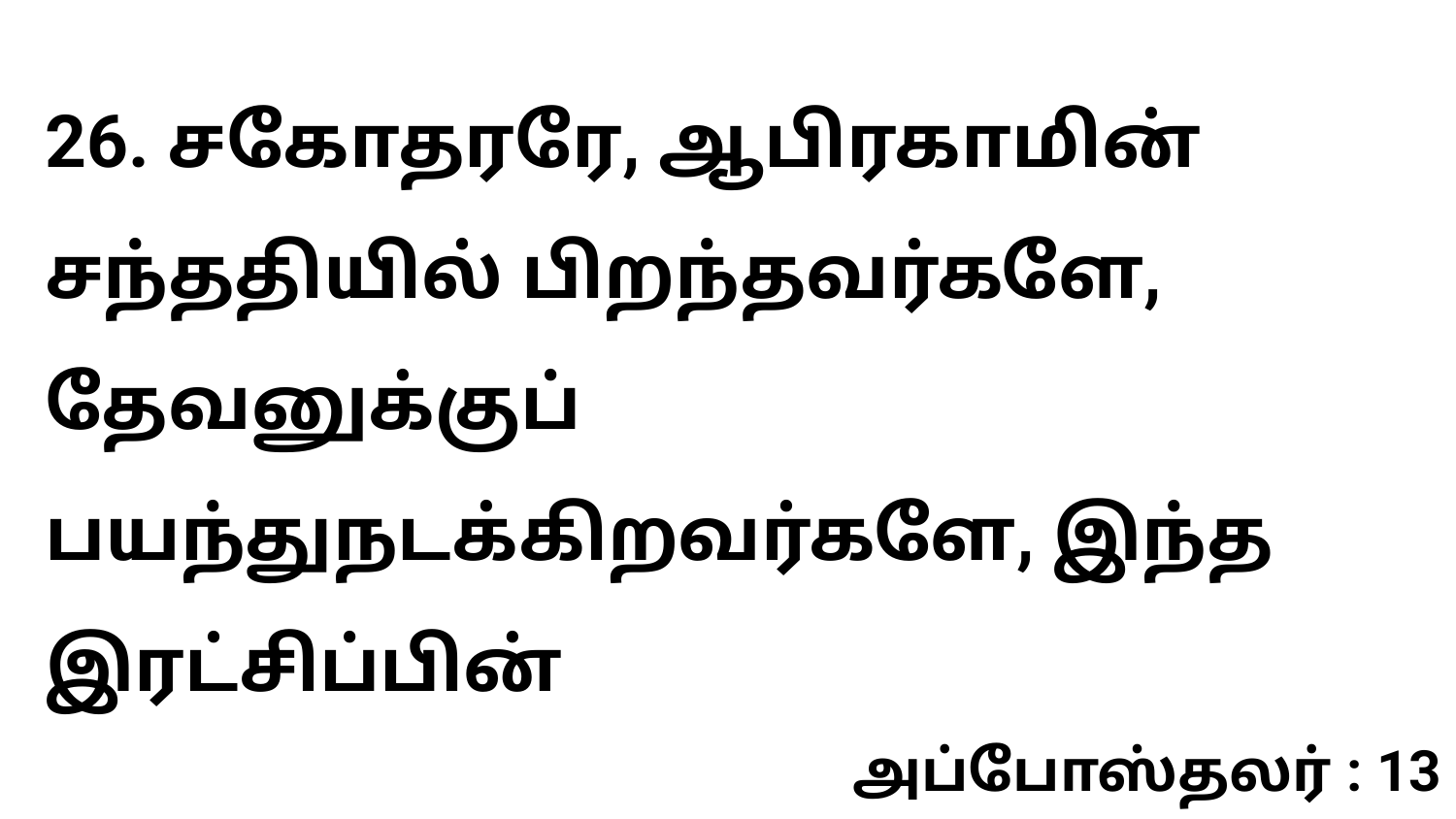

26. சகோதரரே, ஆபிரகாமின் சந்ததியில் பிறந்தவர்களே, தேவனுக்குப் பயந்துநடக்கிறவர்களே, இந்த இரட்சிப்பின்
அப்போஸ்தலர் : 13